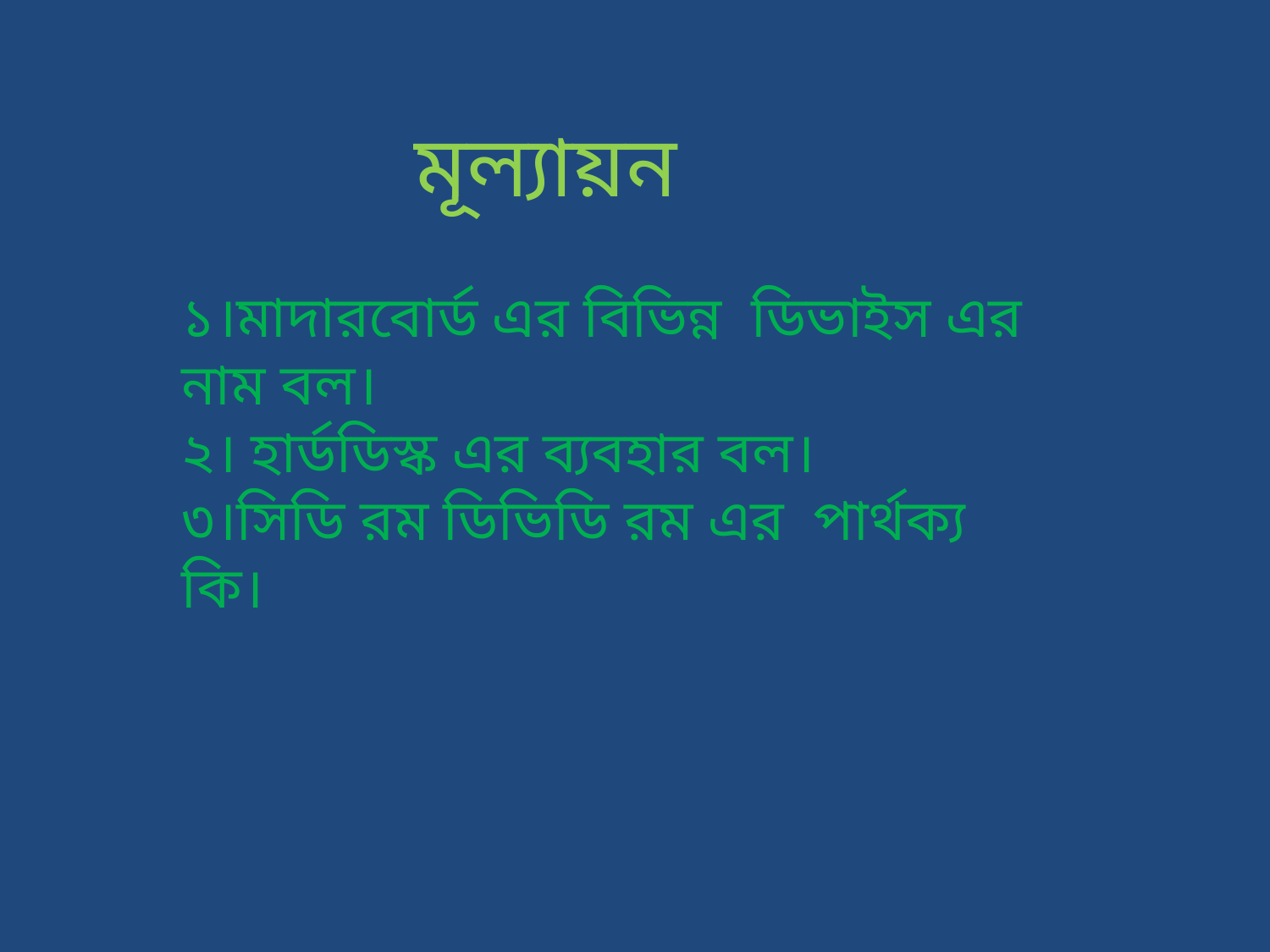

মূল্যায়ন
১।মাদারবোর্ড এর বিভিন্ন  ডিভাইস এর নাম বল।
২। হার্ডডিস্ক এর ব্যবহার বল।
৩।সিডি রম ডিভিডি রম এর  পার্থক্য কি।